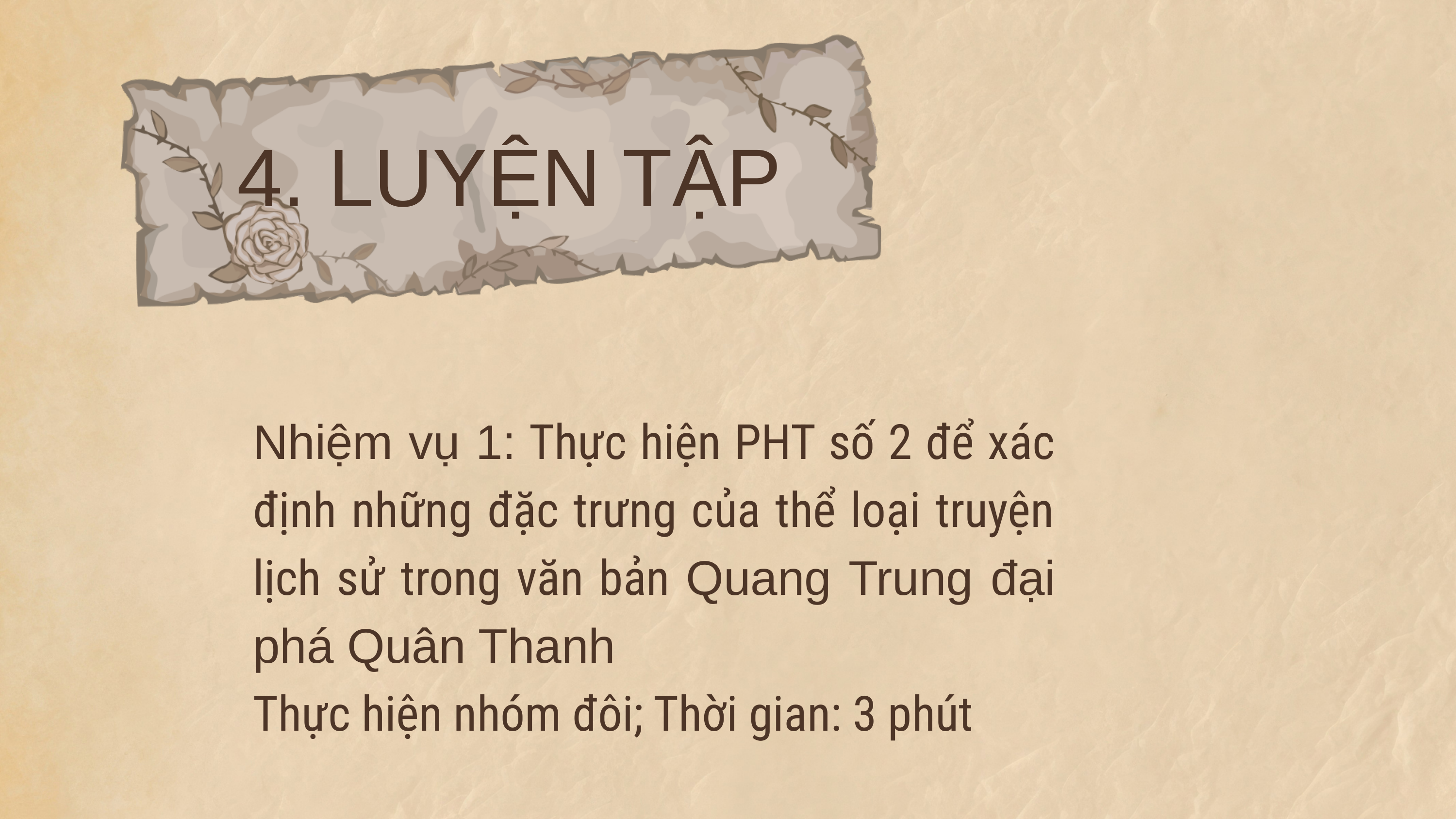

4. LUYỆN TẬP
Nhiệm vụ 1: Thực hiện PHT số 2 để xác định những đặc trưng của thể loại truyện lịch sử trong văn bản Quang Trung đại phá Quân Thanh
Thực hiện nhóm đôi; Thời gian: 3 phút